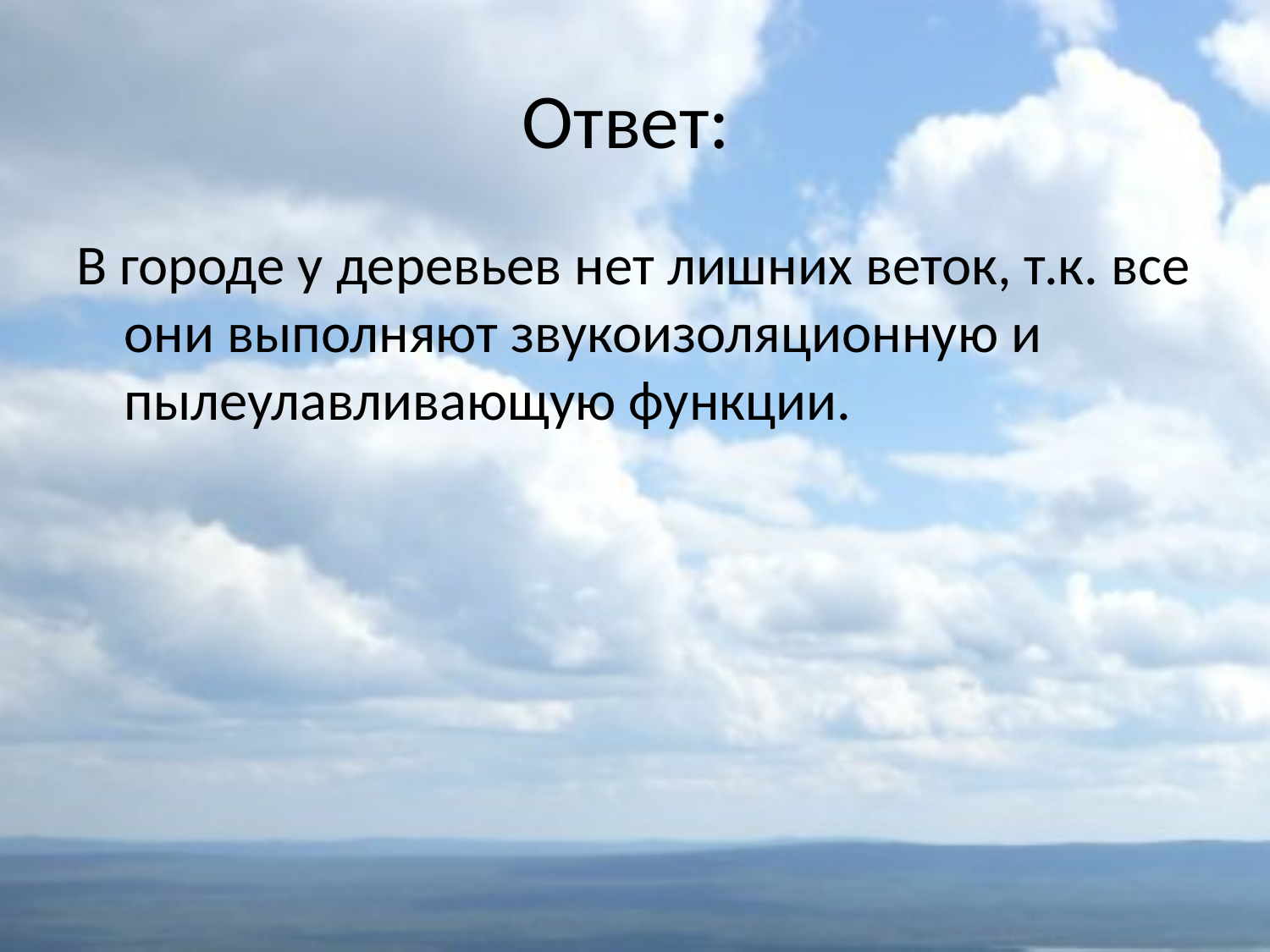

# Ответ:
В городе у деревьев нет лишних веток, т.к. все они выполняют звукоизоляционную и пылеулавливающую функции.